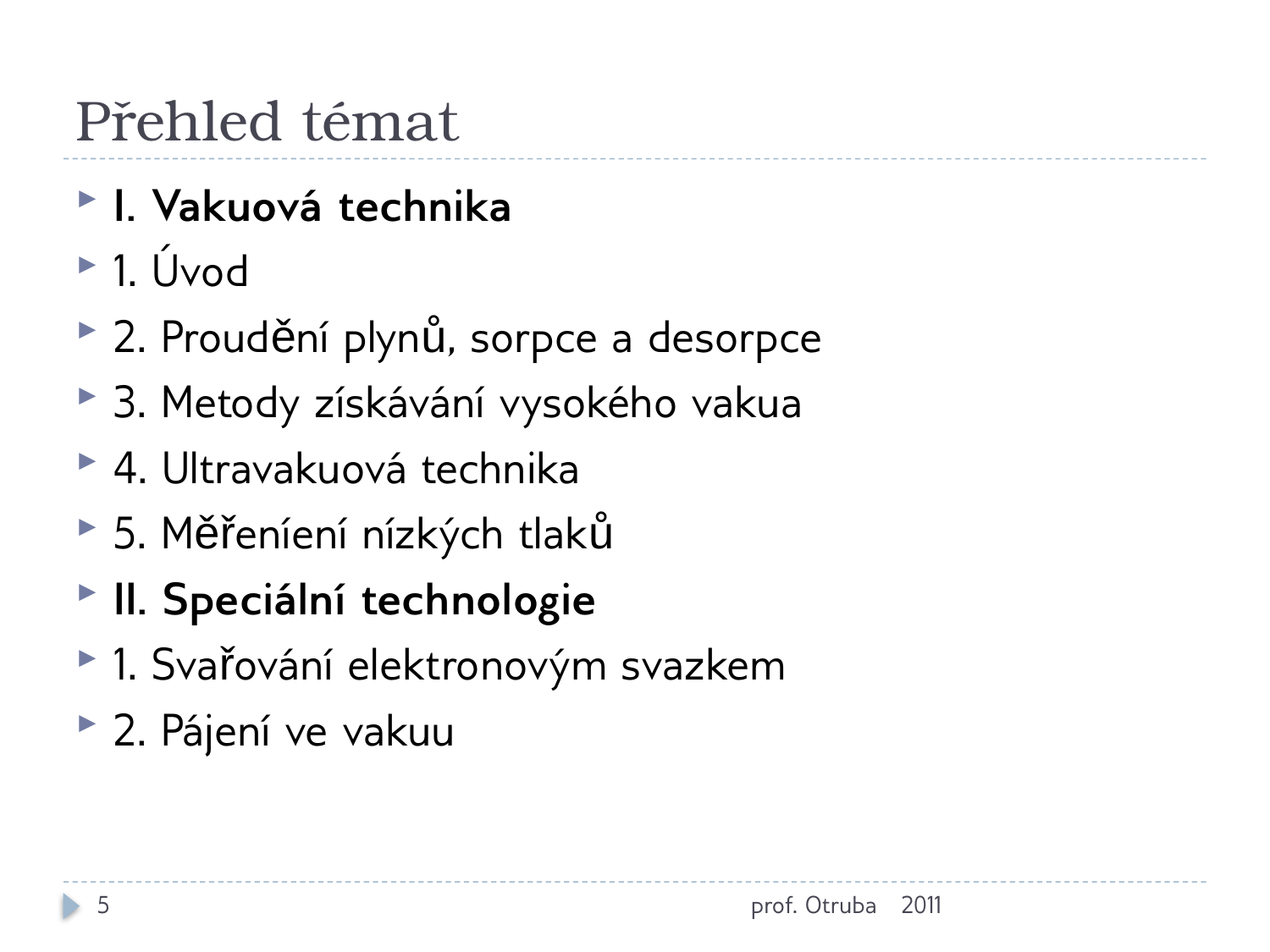

# Přehled témat
I. Vakuová technika
1. Úvod
2. Proudění plynů, sorpce a desorpce
3. Metody získávání vysokého vakua
4. Ultravakuová technika
5. Měřeníení nízkých tlaků
II. Speciální technologie
1. Svařování elektronovým svazkem
2. Pájení ve vakuu
5
prof. Otruba
2011